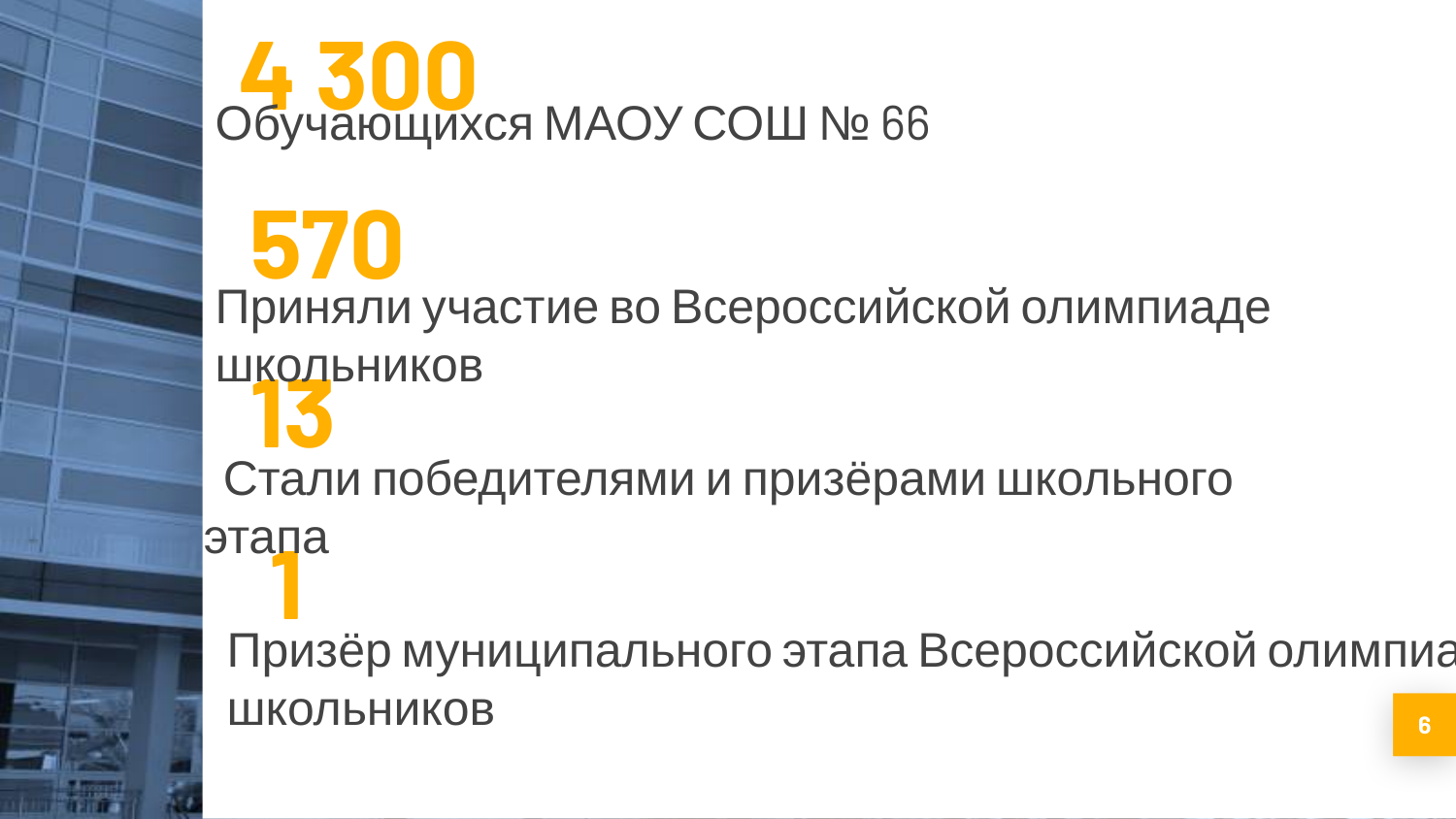

4 300
Обучающихся МАОУ СОШ № 66
570
Приняли участие во Всероссийской олимпиаде школьников
13
  Стали победителями и призёрами школьного этапа
 1
Призёр муниципального этапа Всероссийской олимпиады школьников
6